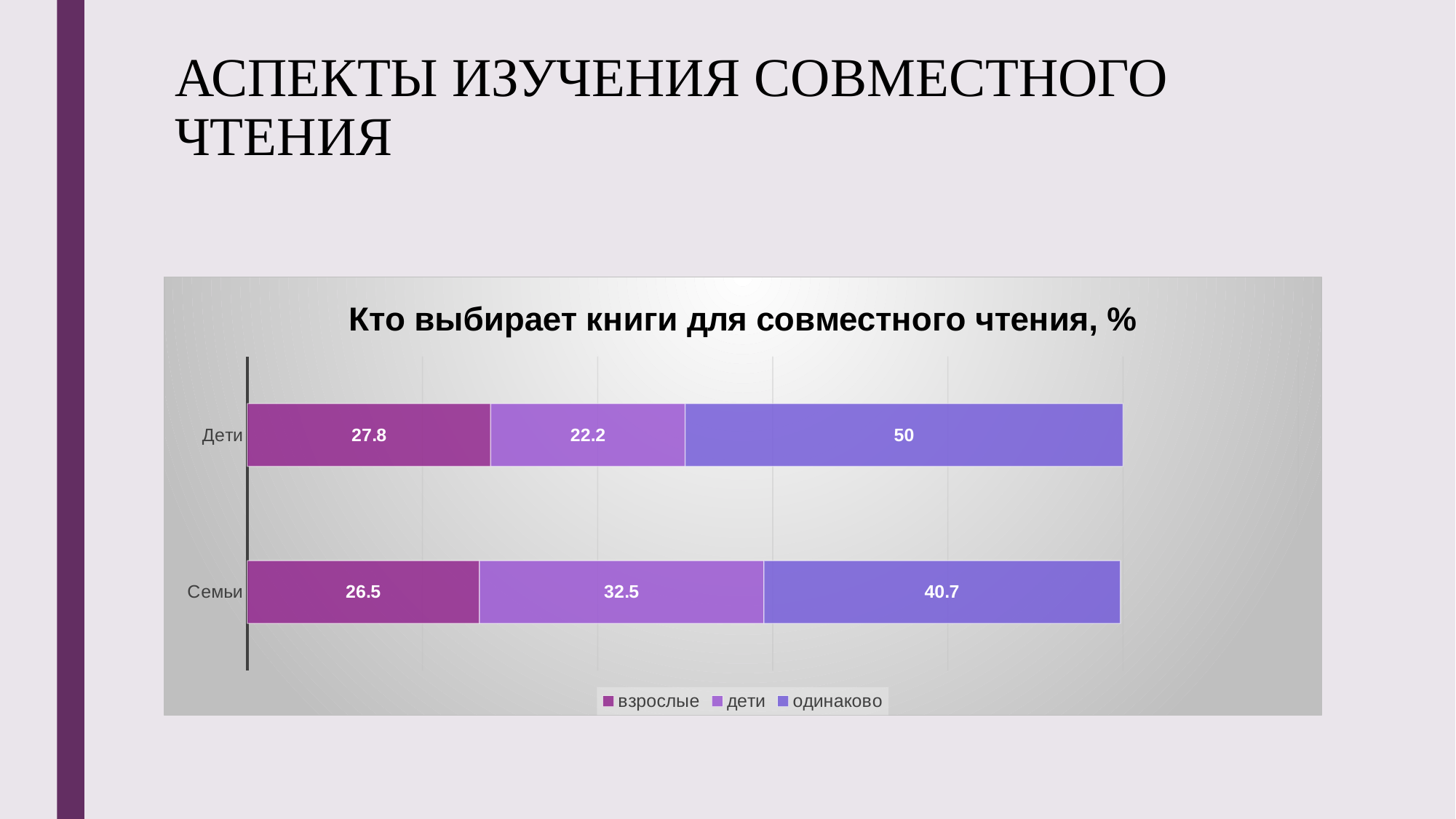

# АСПЕКТЫ ИЗУЧЕНИЯ СОВМЕСТНОГО ЧТЕНИЯ

### Chart: Кто выбирает книги для совместного чтения, %

| Category | взрослые | дети | одинаково |
|---|---|---|---|
| Семьи | 26.5 | 32.5 | 40.7 |
| Дети | 27.8 | 22.2 | 50.0 |